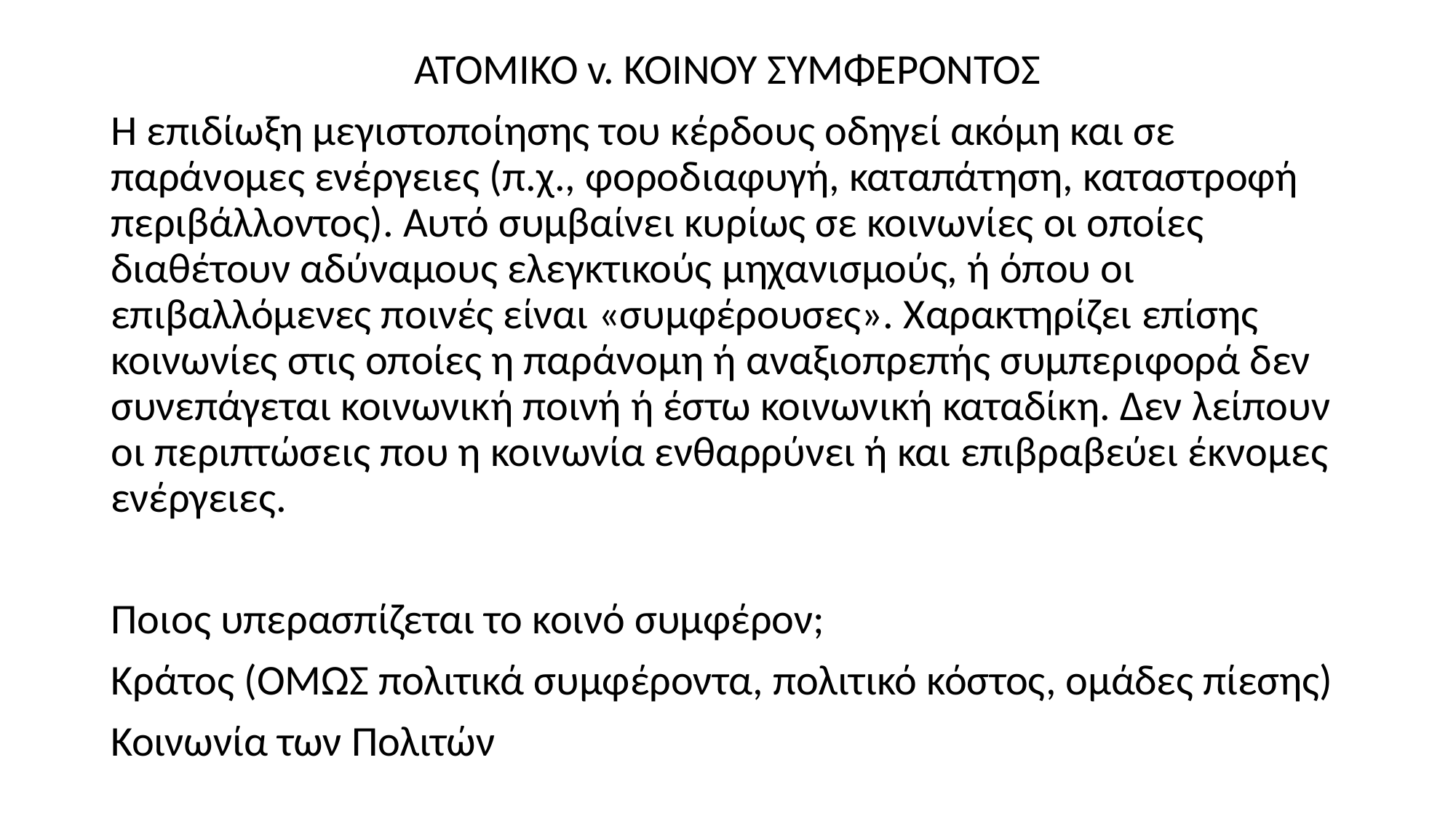

ΑΤΟΜΙΚΟ v. ΚΟΙΝΟΥ ΣΥΜΦΕΡΟΝΤΟΣ
Η επιδίωξη μεγιστοποίησης του κέρδους οδηγεί ακόμη και σε παράνομες ενέργειες (π.χ., φοροδιαφυγή, καταπάτηση, καταστροφή περιβάλλοντος). Αυτό συμβαίνει κυρίως σε κοινωνίες οι οποίες διαθέτουν αδύναμους ελεγκτικούς μηχανισμούς, ή όπου οι επιβαλλόμενες ποινές είναι «συμφέρουσες». Χαρακτηρίζει επίσης κοινωνίες στις οποίες η παράνομη ή αναξιοπρεπής συμπεριφορά δεν συνεπάγεται κοινωνική ποινή ή έστω κοινωνική καταδίκη. Δεν λείπουν οι περιπτώσεις που η κοινωνία ενθαρρύνει ή και επιβραβεύει έκνομες ενέργειες.

Ποιος υπερασπίζεται το κοινό συμφέρον;
Κράτος (ΟΜΩΣ πολιτικά συμφέροντα, πολιτικό κόστος, ομάδες πίεσης)
Κοινωνία των Πολιτών